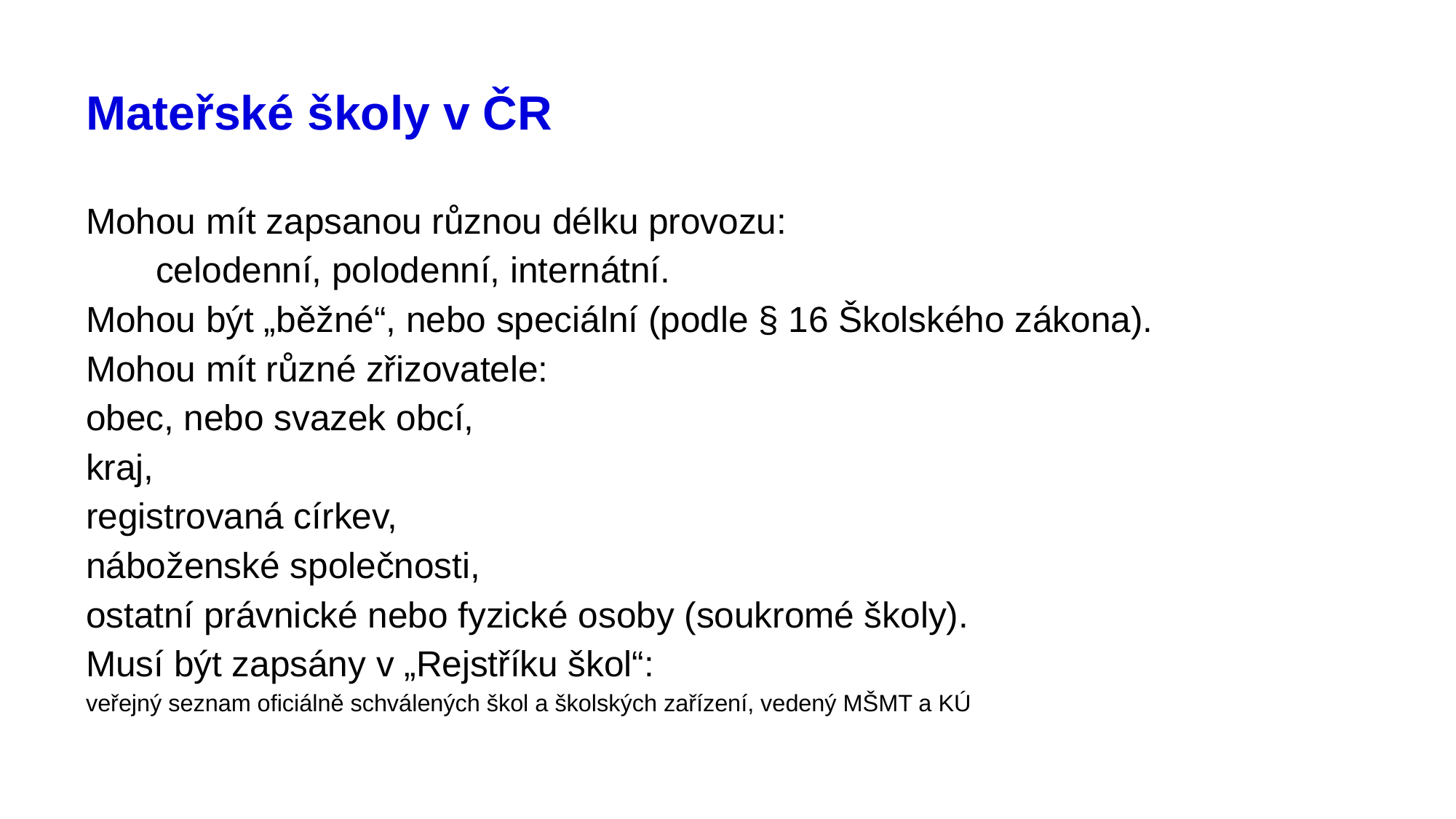

# Mateřské školy v ČR
Mohou mít zapsanou různou délku provozu:
       celodenní, polodenní, internátní.
Mohou být „běžné“, nebo speciální (podle § 16 Školského zákona).
Mohou mít různé zřizovatele:
obec, nebo svazek obcí,
kraj,
registrovaná církev,
náboženské společnosti,
ostatní právnické nebo fyzické osoby (soukromé školy).
Musí být zapsány v „Rejstříku škol“:
veřejný seznam oficiálně schválených škol a školských zařízení, vedený MŠMT a KÚ